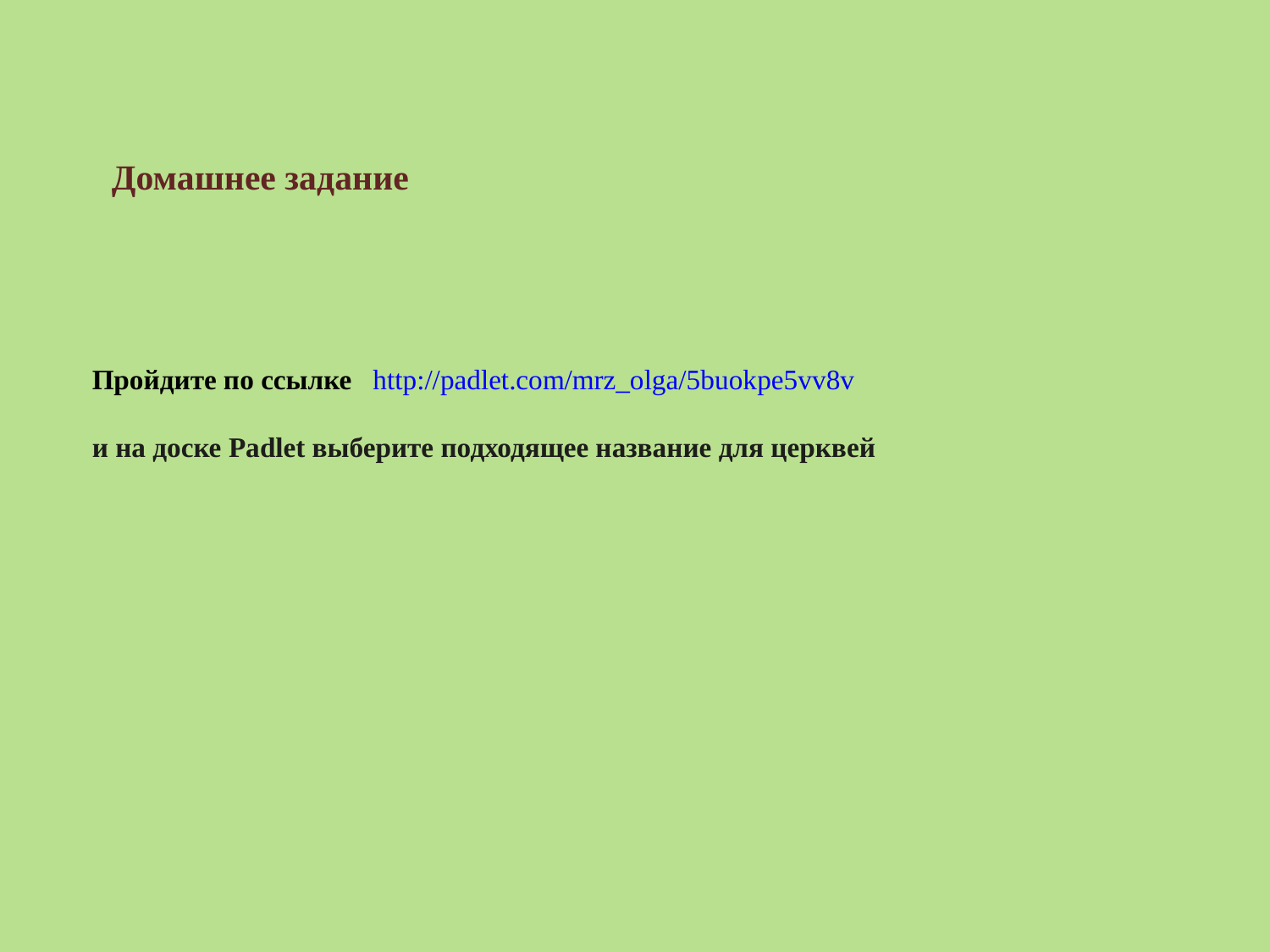

Домашнее задание
Пройдите по ссылке   http://padlet.com/mrz_olga/5buokpe5vv8v

и на доске Padlet выберите подходящее название для церквей